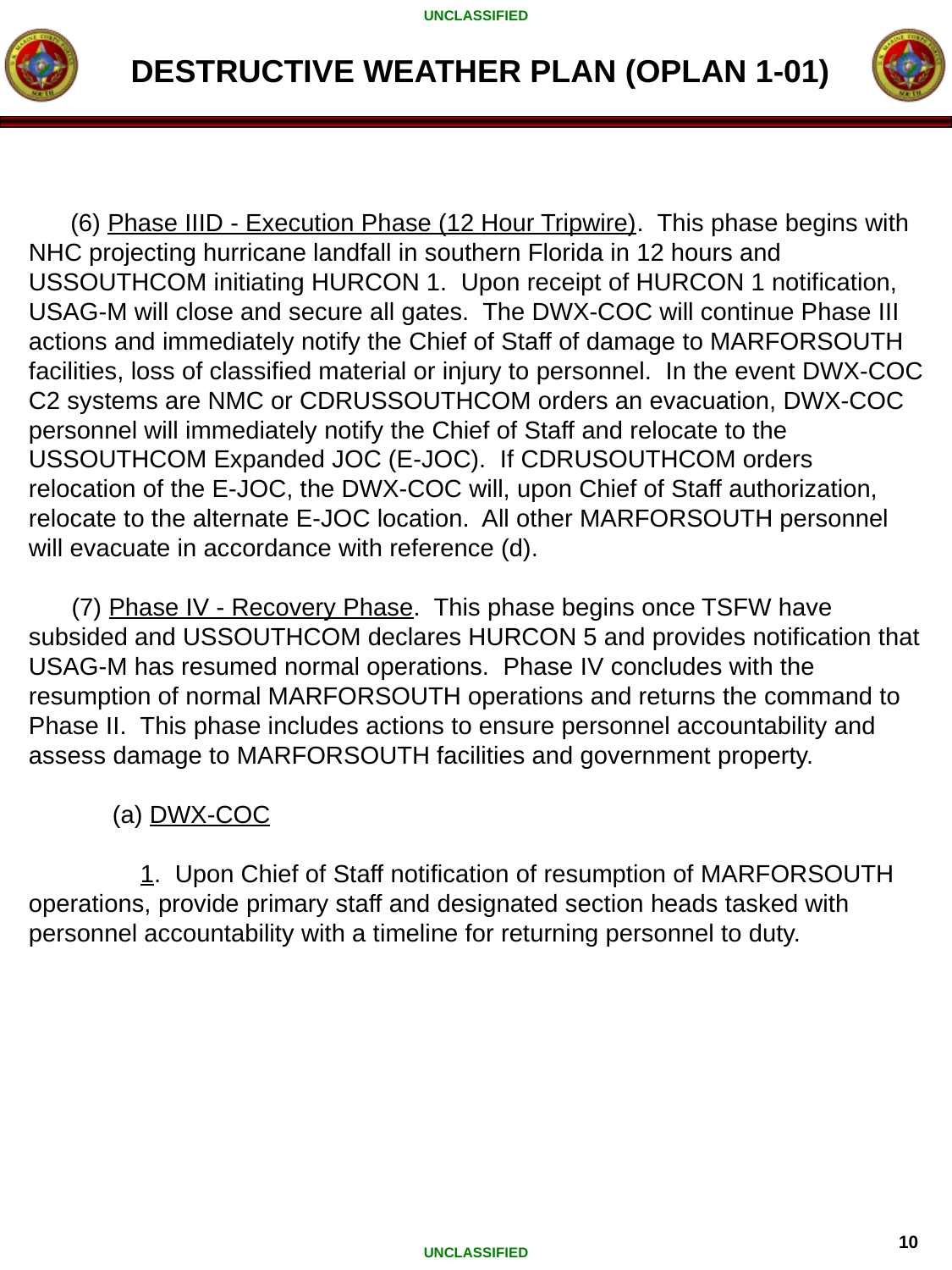

DESTRUCTIVE WEATHER PLAN (OPLAN 1-01)

      (6) Phase IIID - Execution Phase (12 Hour Tripwire).  This phase begins with NHC projecting hurricane landfall in southern Florida in 12 hours and USSOUTHCOM initiating HURCON 1.  Upon receipt of HURCON 1 notification, USAG-M will close and secure all gates.  The DWX-COC will continue Phase III actions and immediately notify the Chief of Staff of damage to MARFORSOUTH facilities, loss of classified material or injury to personnel.  In the event DWX-COC C2 systems are NMC or CDRUSSOUTHCOM orders an evacuation, DWX-COC personnel will immediately notify the Chief of Staff and relocate to the USSOUTHCOM Expanded JOC (E-JOC).  If CDRUSOUTHCOM orders relocation of the E-JOC, the DWX-COC will, upon Chief of Staff authorization, relocate to the alternate E-JOC location.  All other MARFORSOUTH personnel will evacuate in accordance with reference (d).

	     (7) Phase IV - Recovery Phase.  This phase begins once TSFW have subsided and USSOUTHCOM declares HURCON 5 and provides notification that USAG-M has resumed normal operations.  Phase IV concludes with the resumption of normal MARFORSOUTH operations and returns the command to Phase II.  This phase includes actions to ensure personnel accountability and assess damage to MARFORSOUTH facilities and government property.

            (a) DWX-COC

                1.  Upon Chief of Staff notification of resumption of MARFORSOUTH operations, provide primary staff and designated section heads tasked with personnel accountability with a timeline for returning personnel to duty.

10